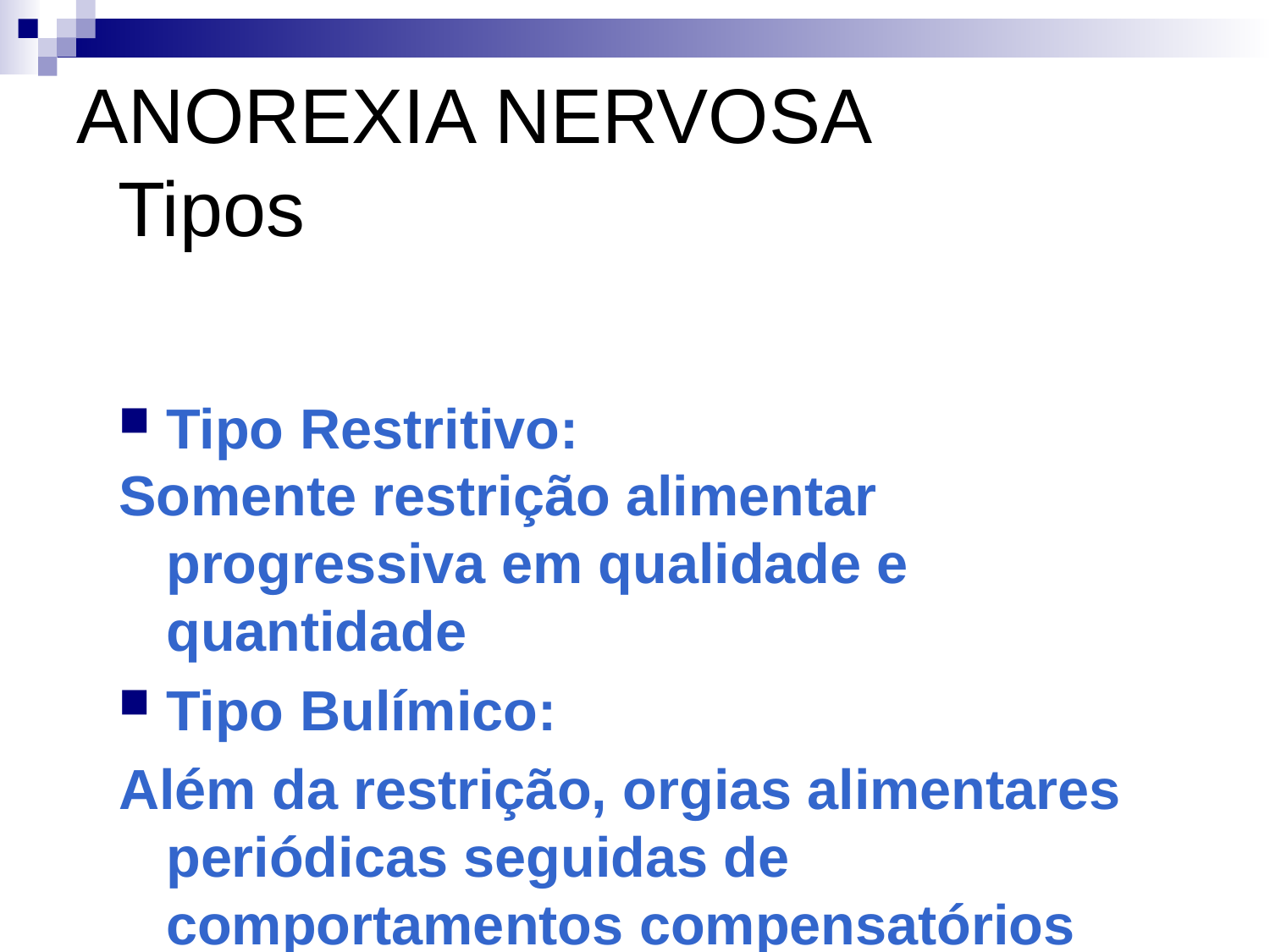

# ANOREXIA NERVOSA Tipos

Tipo Restritivo:
Somente restrição alimentar progressiva em qualidade e quantidade
Tipo Bulímico:
Além da restrição, orgias alimentares  periódicas seguidas de comportamentos compensatórios inadequados